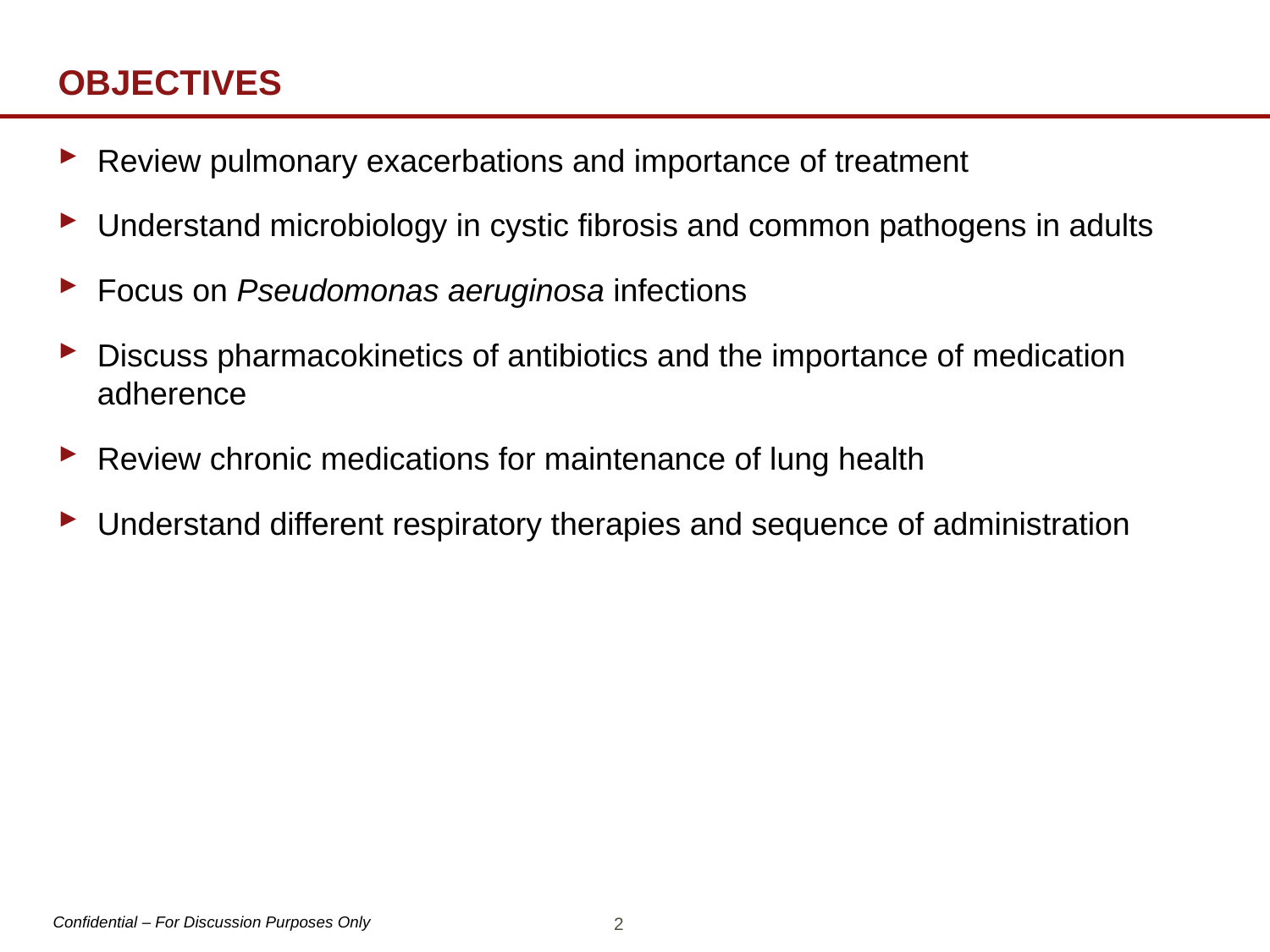

# OBJECTIVES
Review pulmonary exacerbations and importance of treatment
Understand microbiology in cystic fibrosis and common pathogens in adults
Focus on Pseudomonas aeruginosa infections
Discuss pharmacokinetics of antibiotics and the importance of medication adherence
Review chronic medications for maintenance of lung health
Understand different respiratory therapies and sequence of administration

2